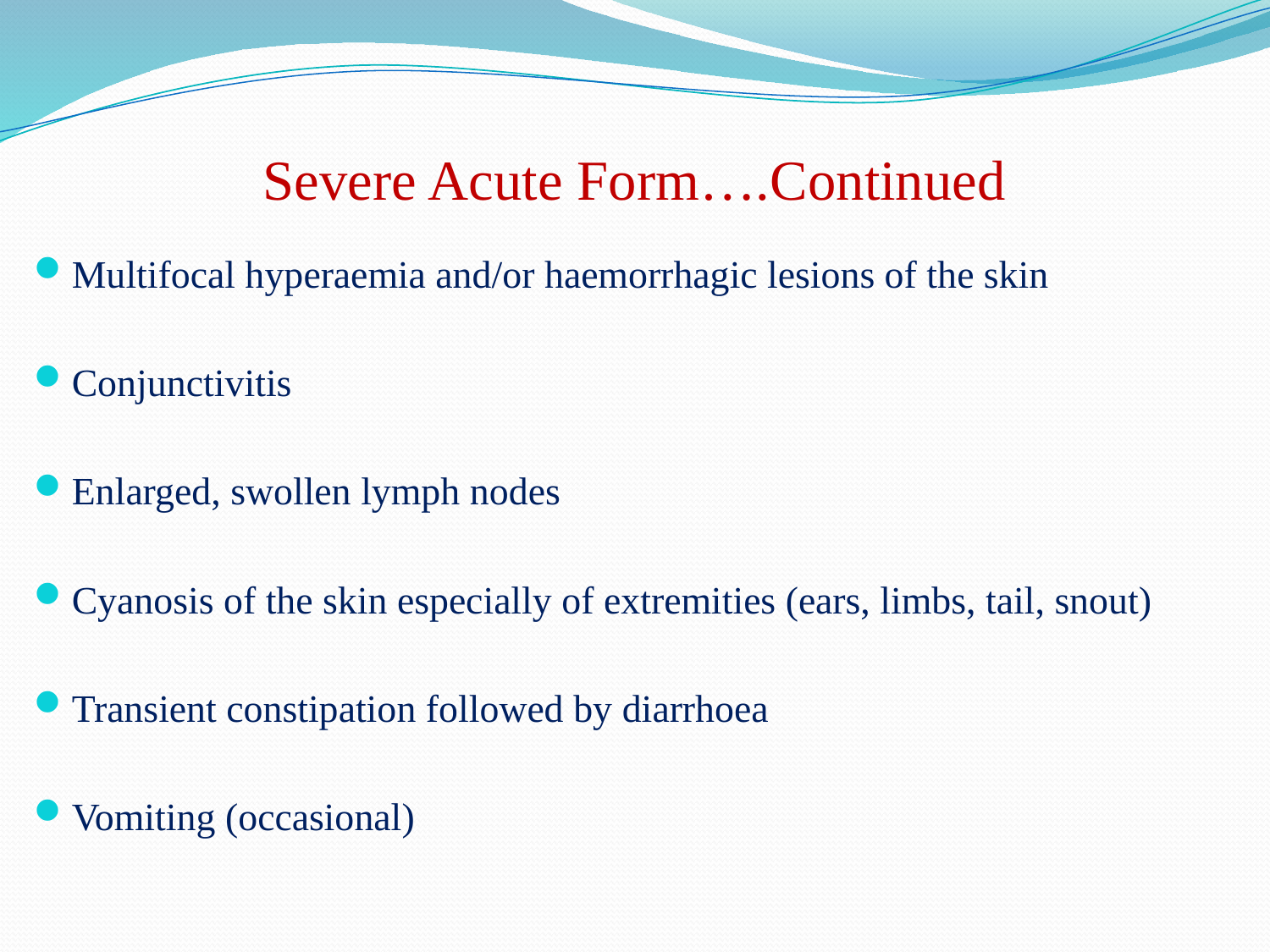

# Severe Acute Form….Continued
Multifocal hyperaemia and/or haemorrhagic lesions of the skin

Conjunctivitis

Enlarged, swollen lymph nodes

Cyanosis of the skin especially of extremities (ears, limbs, tail, snout)

Transient constipation followed by diarrhoea

Vomiting (occasional)